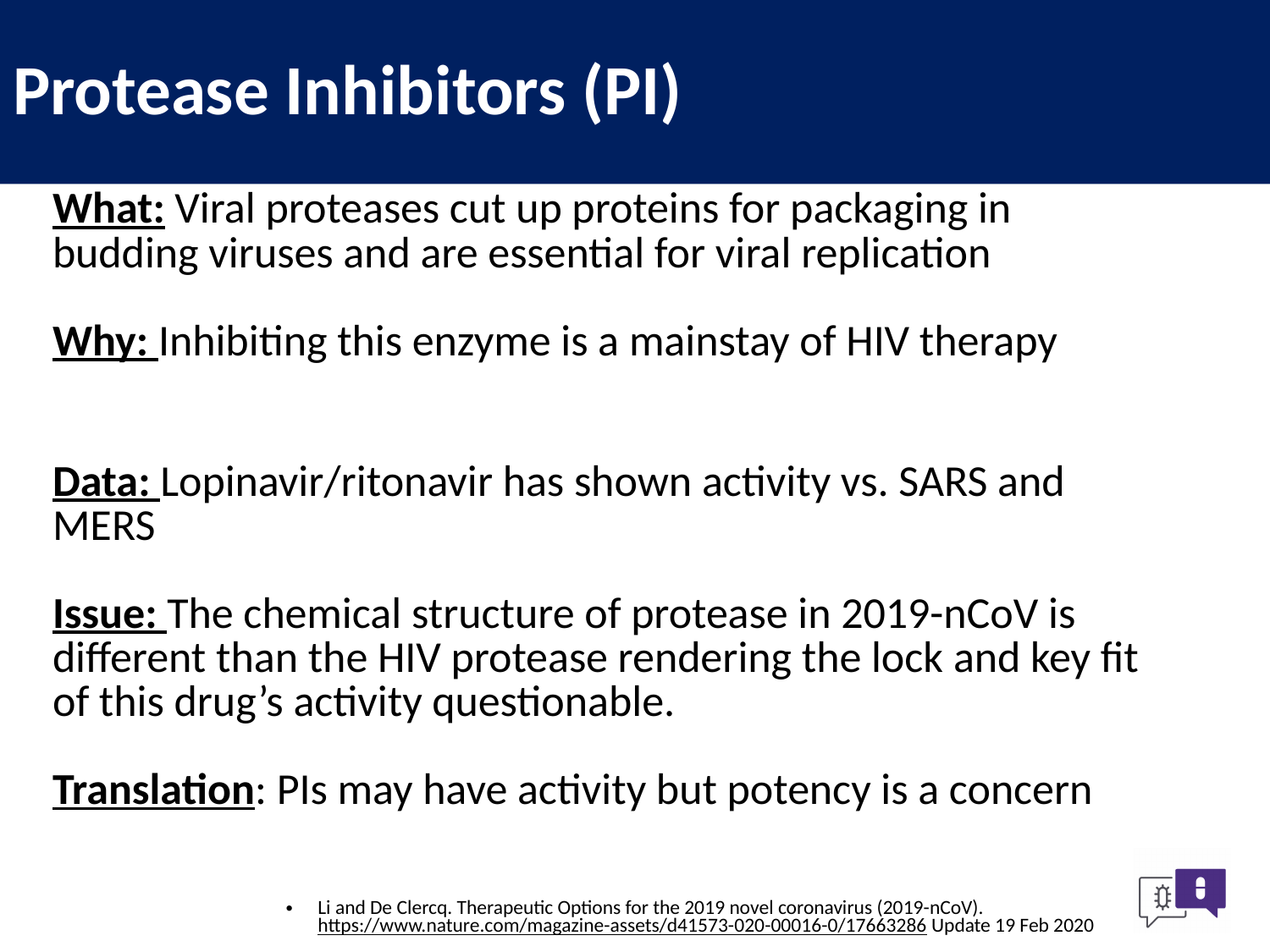

Protease Inhibitors (PI)
| What: Viral proteases cut up proteins for packaging in budding viruses and are essential for viral replication Why: Inhibiting this enzyme is a mainstay of HIV therapy |
| --- |
| Data: Lopinavir/ritonavir has shown activity vs. SARS and MERS Issue: The chemical structure of protease in 2019-nCoV is different than the HIV protease rendering the lock and key fit of this drug’s activity questionable. Translation: PIs may have activity but potency is a concern |
|  |
|  |

Li and De Clercq. Therapeutic Options for the 2019 novel coronavirus (2019-nCoV).
https://www.nature.com/magazine-assets/d41573-020-00016-0/17663286 Update 19 Feb 2020